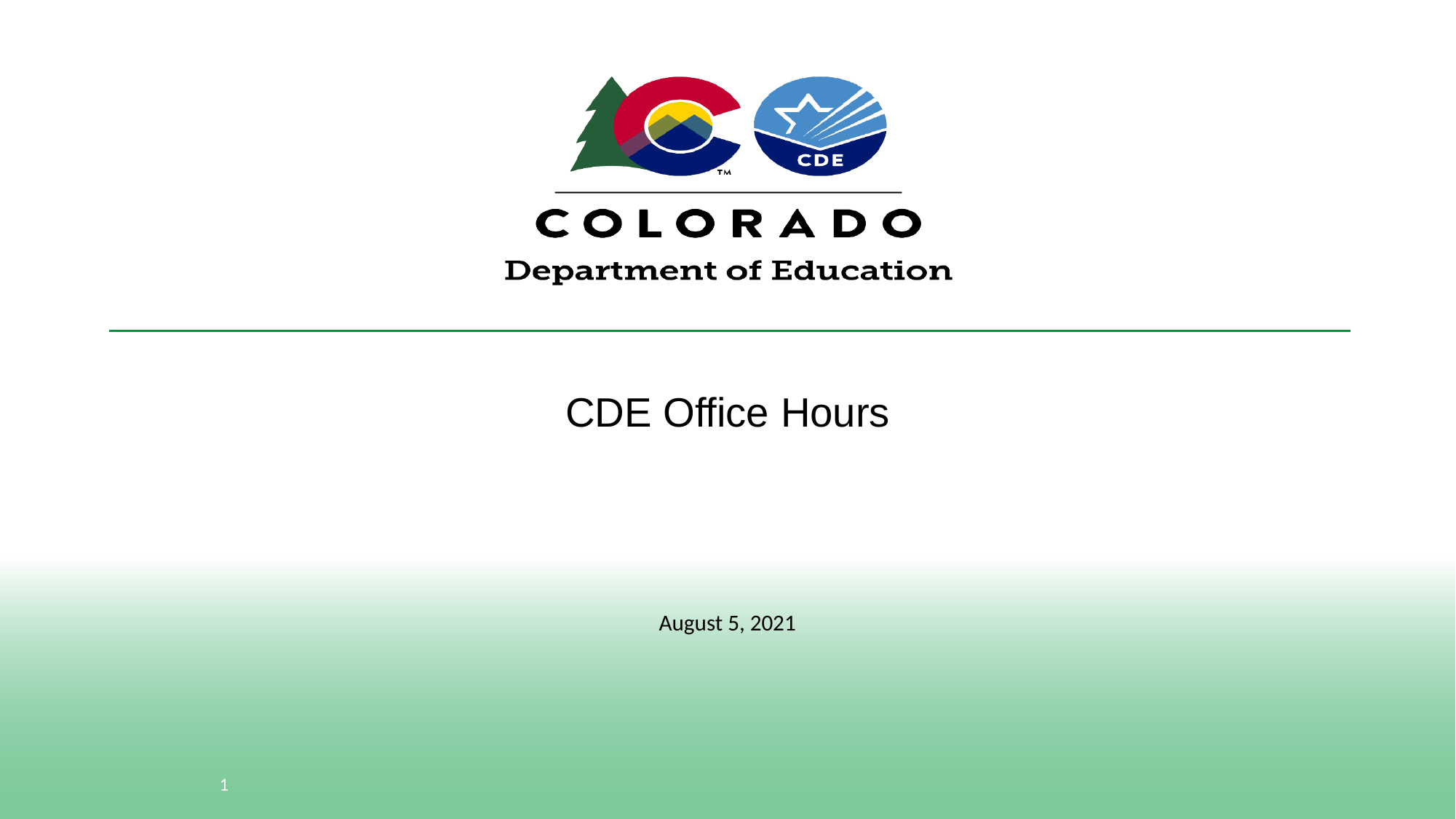

# CDE Office Hours
August 5, 2021
1